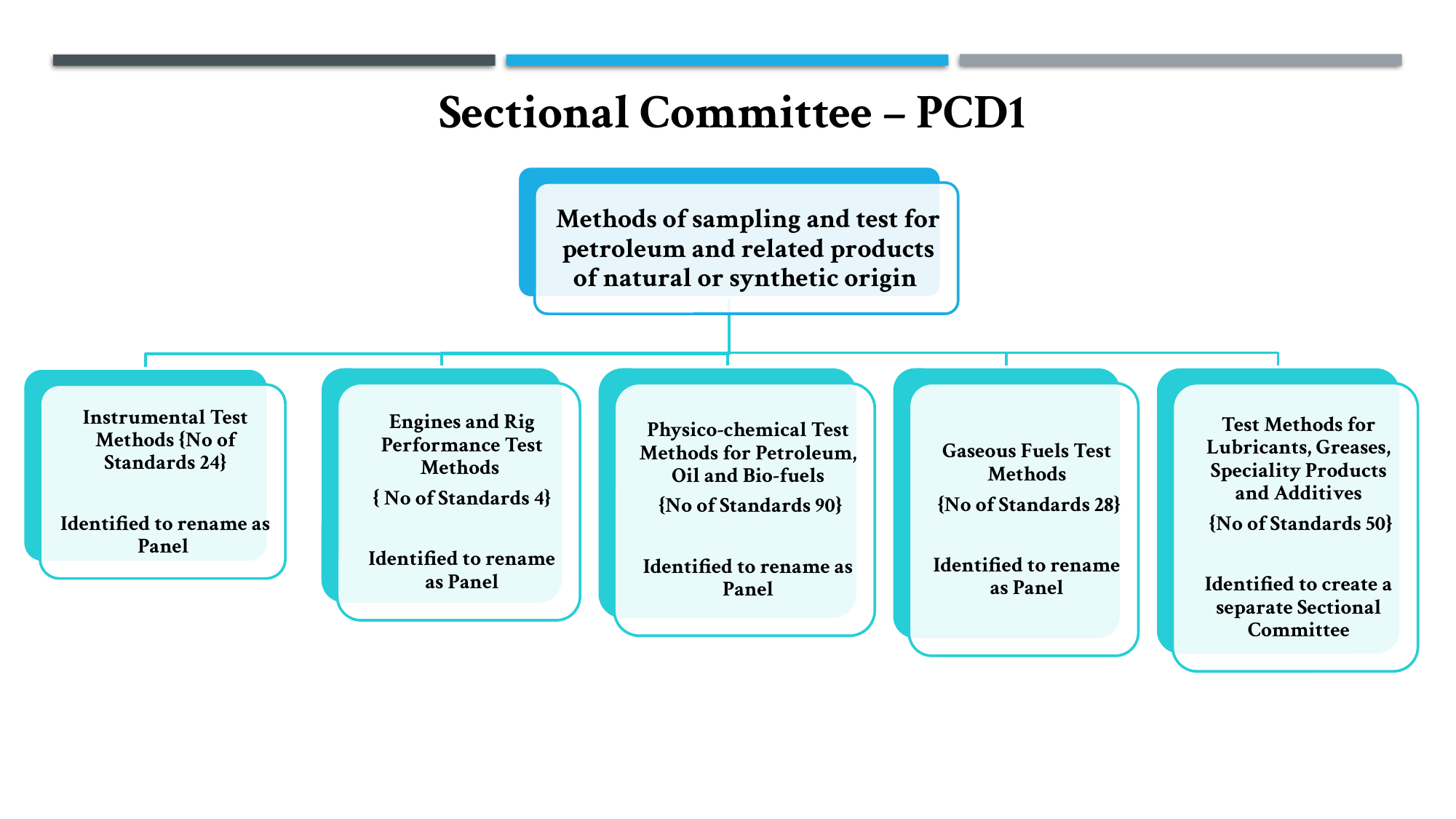

Sectional Committee – PCD1

Methods of sampling and test for petroleum and related products of natural or synthetic origin
Instrumental Test Methods {No of Standards 24}

Identified to rename as Panel
Engines and Rig Performance Test Methods
{ No of Standards 4}

Identified to rename as Panel
Physico-chemical Test Methods for Petroleum, Oil and Bio-fuels
 {No of Standards 90}

Identified to rename as Panel
Gaseous Fuels Test Methods
 {No of Standards 28}

Identified to rename as Panel
Test Methods for Lubricants, Greases, Speciality Products and Additives
 {No of Standards 50}

Identified to create a separate Sectional Committee